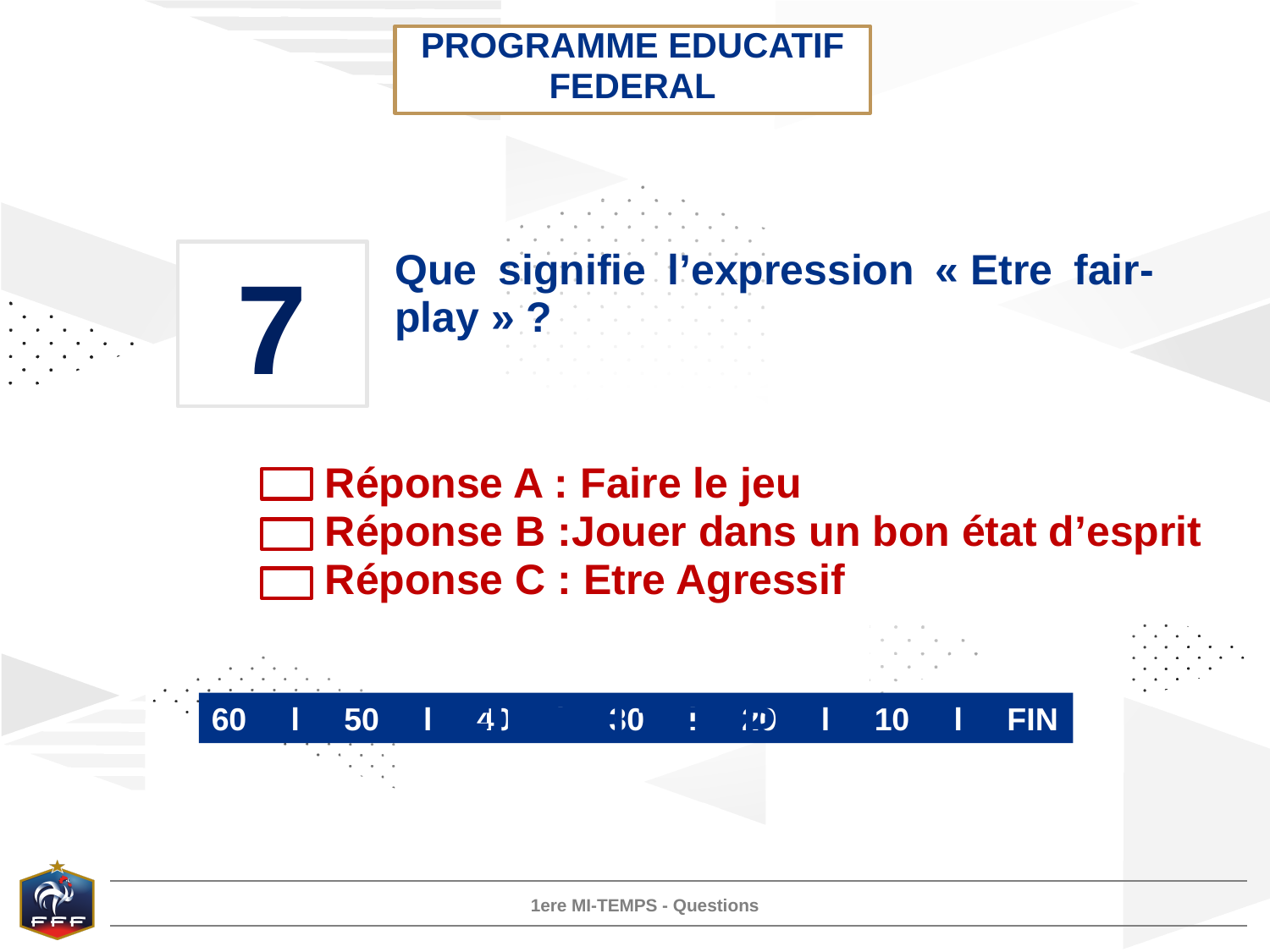

PROGRAMME EDUCATIF FEDERAL

7
Que signifie l’expression « Etre fair-play » ?

Réponse A : Faire le jeu
Réponse B :Jouer dans un bon état d’esprit
Réponse C : Etre Agressif

FIN DU TEMPS
60     l     50     l     40     l     30     l     20     l     10     l     FIN
1ere MI-TEMPS - Questions